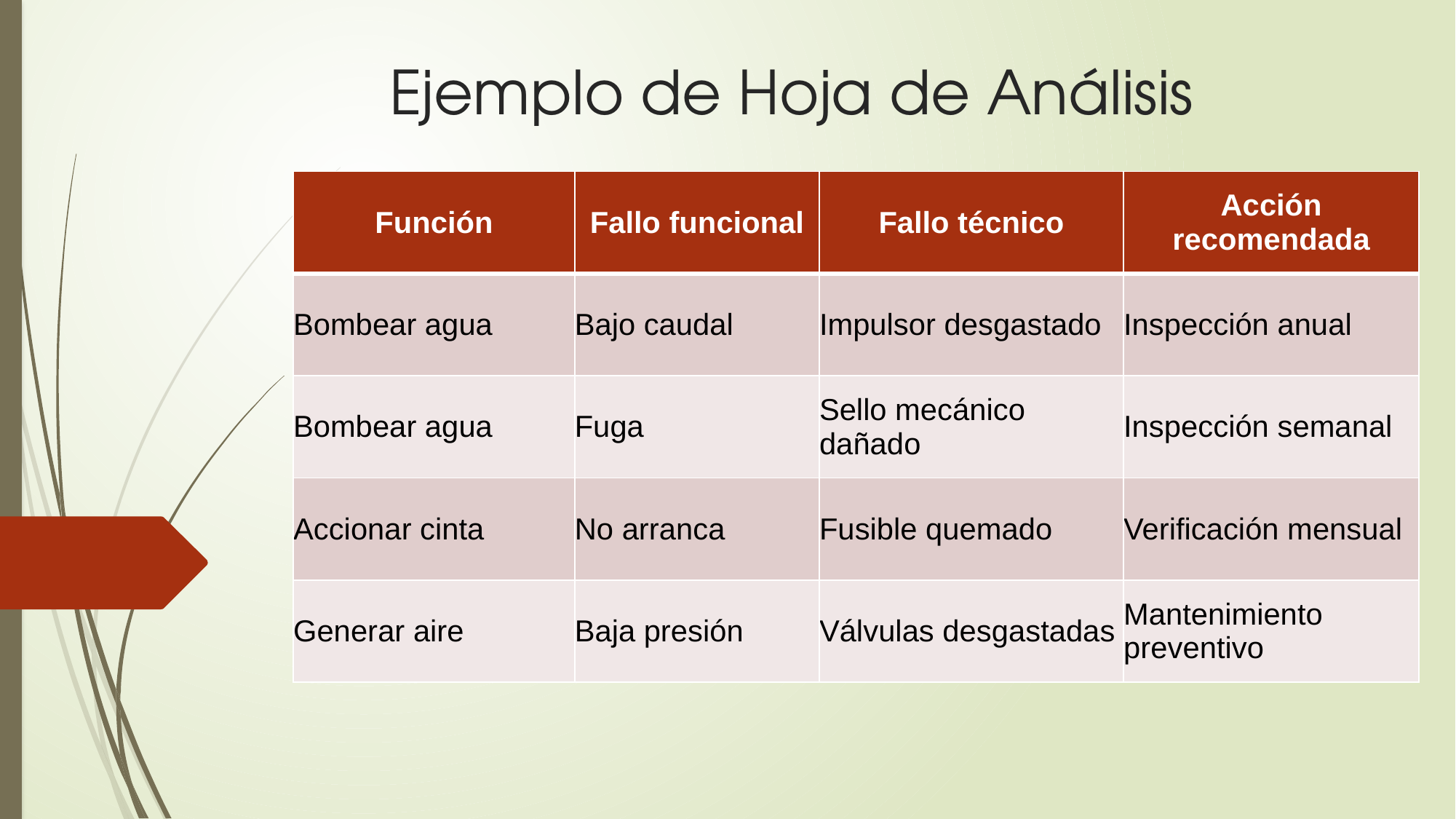

# Ejemplo de Hoja de Análisis
| Función | Fallo funcional | Fallo técnico | Acción recomendada |
| --- | --- | --- | --- |
| Bombear agua | Bajo caudal | Impulsor desgastado | Inspección anual |
| Bombear agua | Fuga | Sello mecánico dañado | Inspección semanal |
| Accionar cinta | No arranca | Fusible quemado | Verificación mensual |
| Generar aire | Baja presión | Válvulas desgastadas | Mantenimiento preventivo |